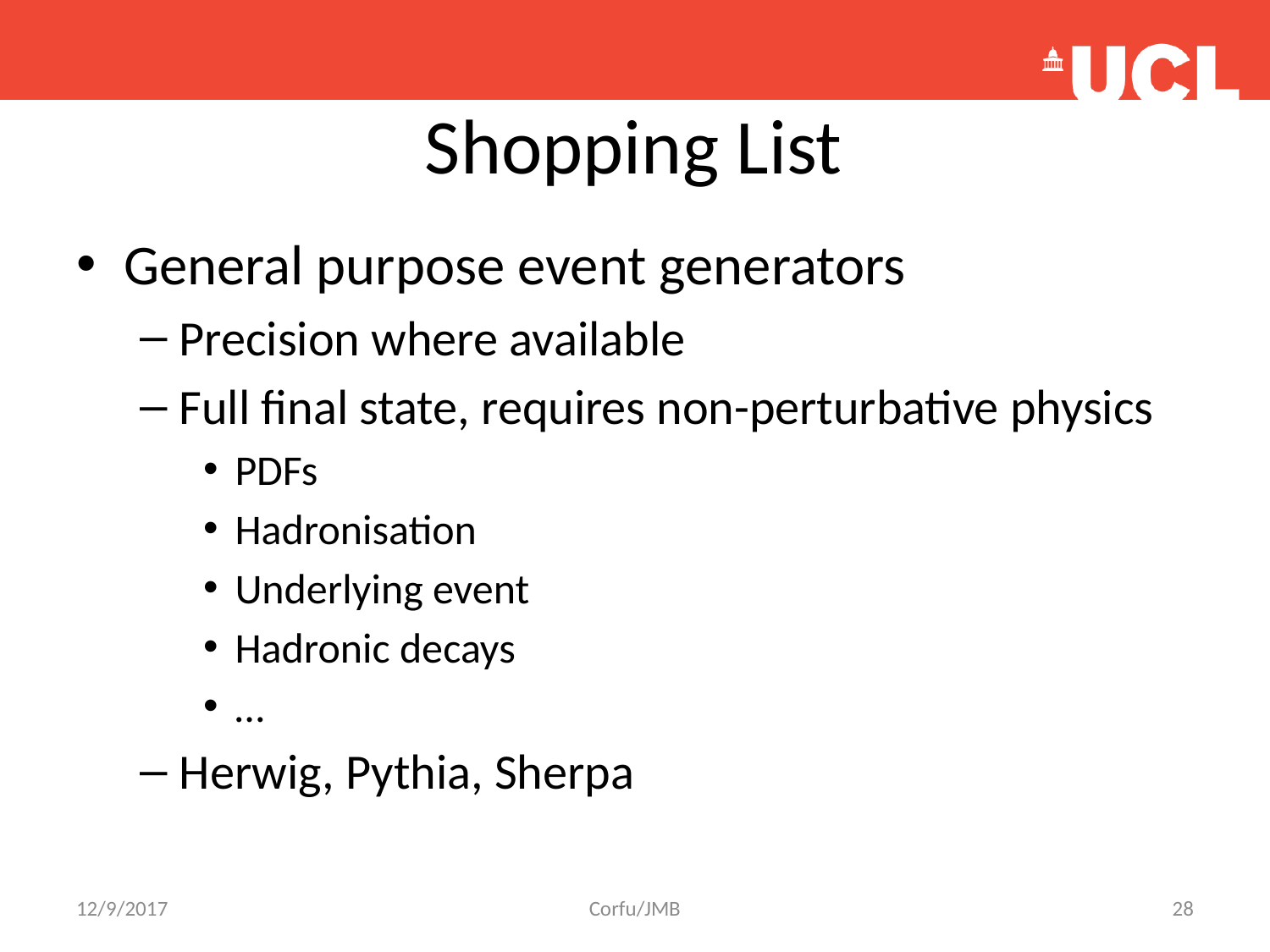

# Shopping List
General purpose event generators
Precision where available
Full final state, requires non-perturbative physics
PDFs
Hadronisation
Underlying event
Hadronic decays
…
Herwig, Pythia, Sherpa

12/9/2017
Corfu/JMB
28